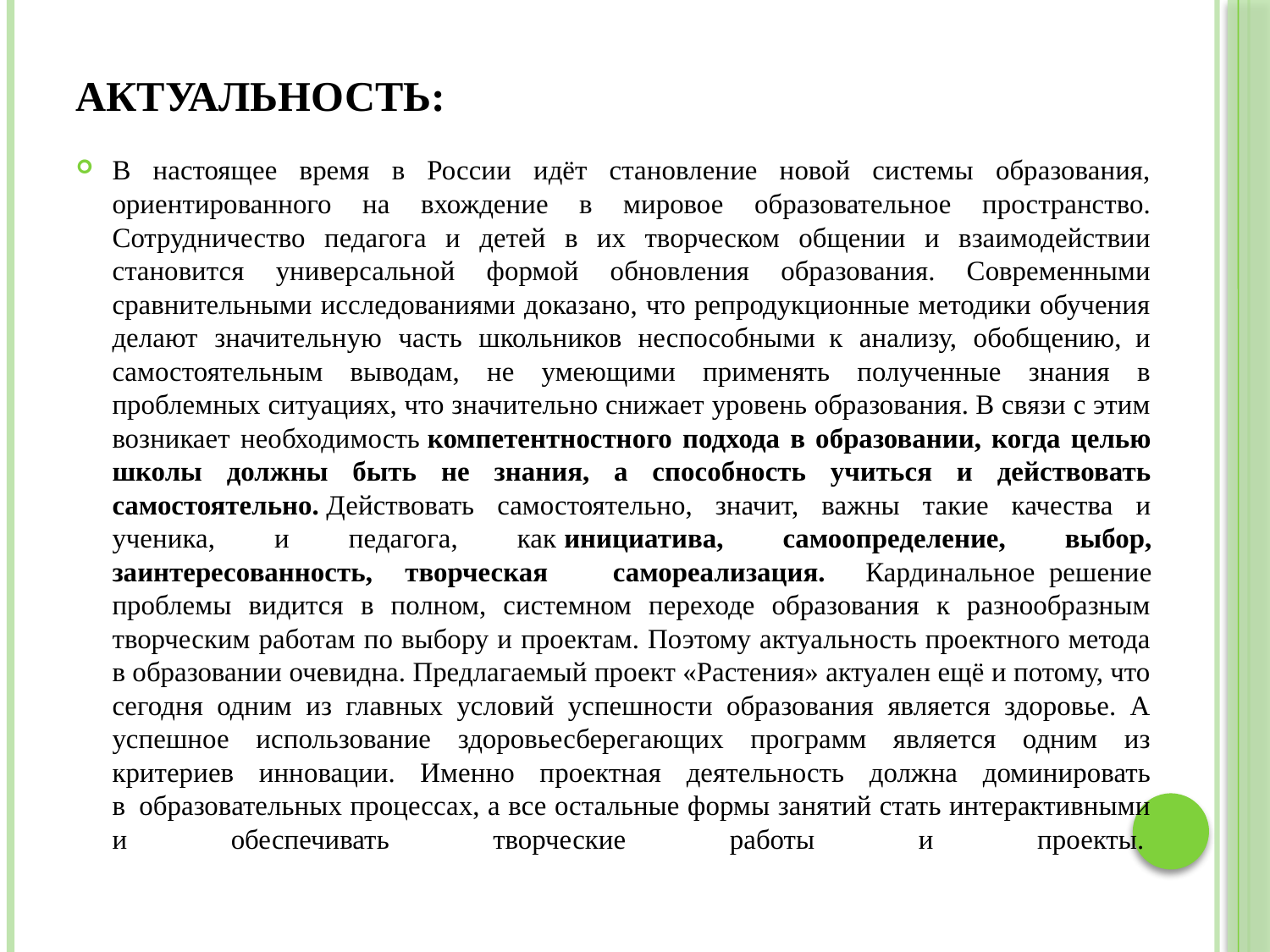

# Актуальность:
В настоящее время в России идёт становление новой системы образования, ориентированного на вхождение в мировое образовательное пространство. Сотрудничество педагога и детей в их творческом общении и взаимодействии становится универсальной формой обновления образования. Современными сравнительными исследованиями доказано, что репродукционные методики обучения делают значительную часть школьников неспособными  к анализу, обобщению,  и самостоятельным выводам, не умеющими применять полученные знания в проблемных ситуациях, что значительно снижает уровень образования. В связи с этим возникает необходимость компетентностного подхода в образовании, когда целью школы должны быть не знания, а способность учиться и действовать самостоятельно. Действовать самостоятельно, значит, важны такие качества и ученика, и педагога, как инициатива, самоопределение, выбор, заинтересованность, творческая  самореализация.  Кардинальное  решение проблемы видится в полном, системном переходе образования к разнообразным творческим работам по выбору и проектам. Поэтому актуальность проектного метода в образовании очевидна. Предлагаемый проект «Растения» актуален ещё и потому, что сегодня одним из главных  условий успешности образования является здоровье.  А успешное использование здоровьесберегающих программ является одним из критериев инновации. Именно проектная деятельность должна доминировать в  образовательных процессах, а все остальные формы занятий стать интерактивными и обеспечивать творческие работы и проекты.